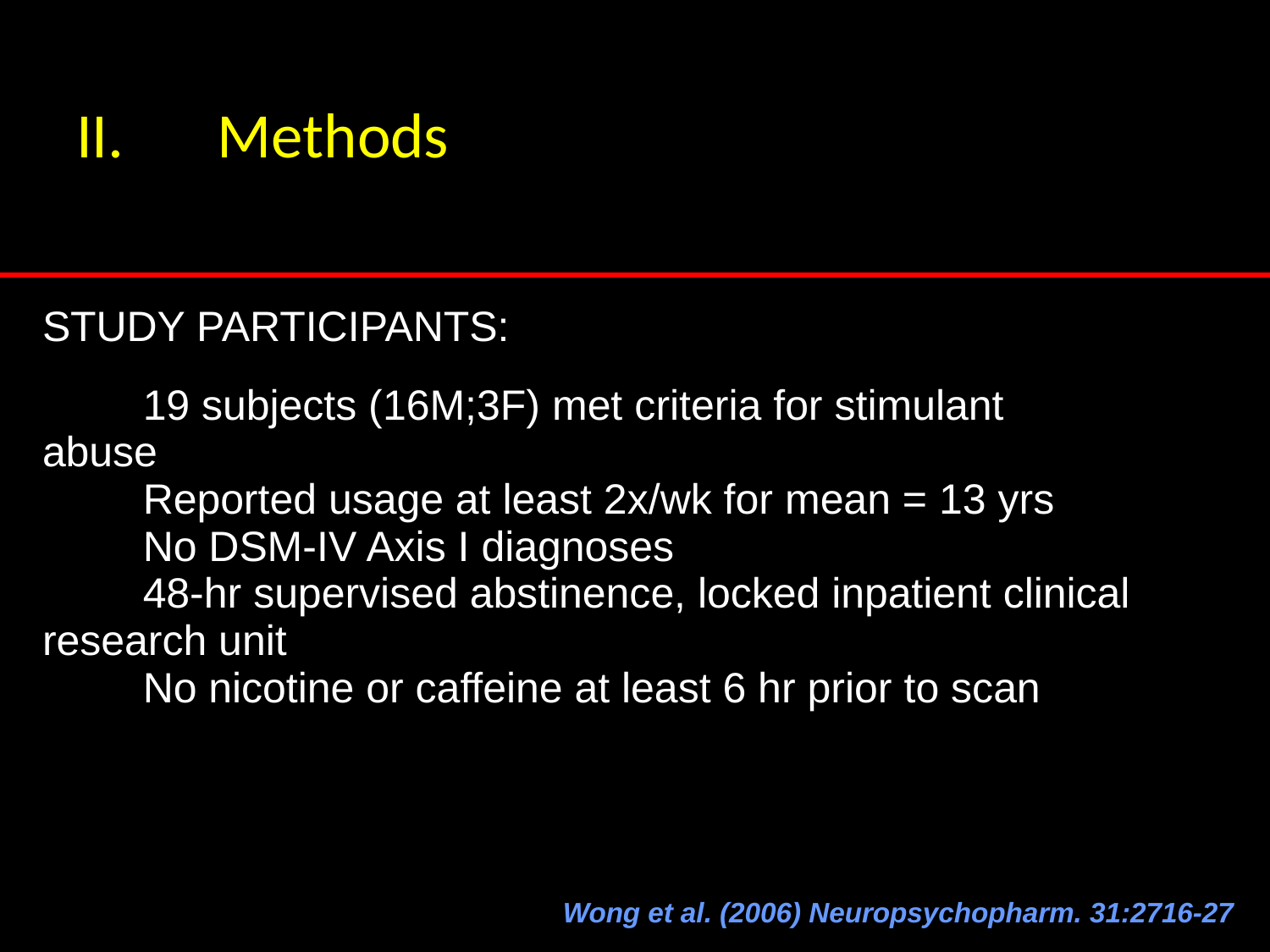

Methods
STUDY PARTICIPANTS:

	19 subjects (16M;3F) met criteria for stimulant 		abuse
	Reported usage at least 2x/wk for mean = 13 yrs
	No DSM-IV Axis I diagnoses
	48-hr supervised abstinence, locked inpatient clinical 	research unit
	No nicotine or caffeine at least 6 hr prior to scan

Wong et al. (2006) Neuropsychopharm. 31:2716-27